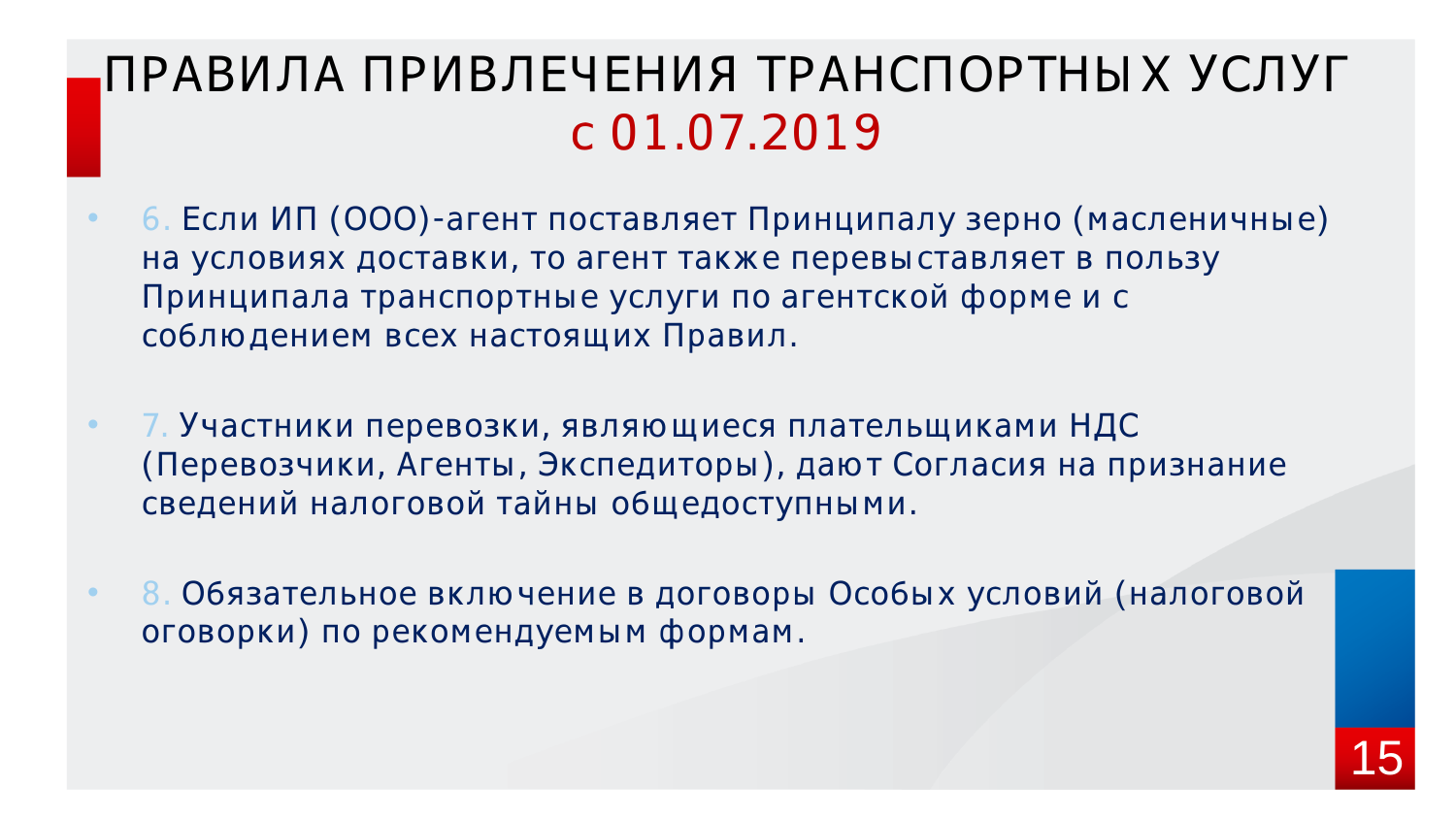

# ПРАВИЛА ПРИВЛЕЧЕНИЯ ТРАНСПОРТНЫХ УСЛУГ с 01.07.2019
6. Если ИП (ООО)-агент поставляет Принципалу зерно (масленичные) на условиях доставки, то агент также перевыставляет в пользу Принципала транспортные услуги по агентской форме и с соблюдением всех настоящих Правил.

7. Участники перевозки, являющиеся плательщиками НДС (Перевозчики, Агенты, Экспедиторы), дают Согласия на признание сведений налоговой тайны общедоступными.

8. Обязательное включение в договоры Особых условий (налоговой оговорки) по рекомендуемым формам.

15